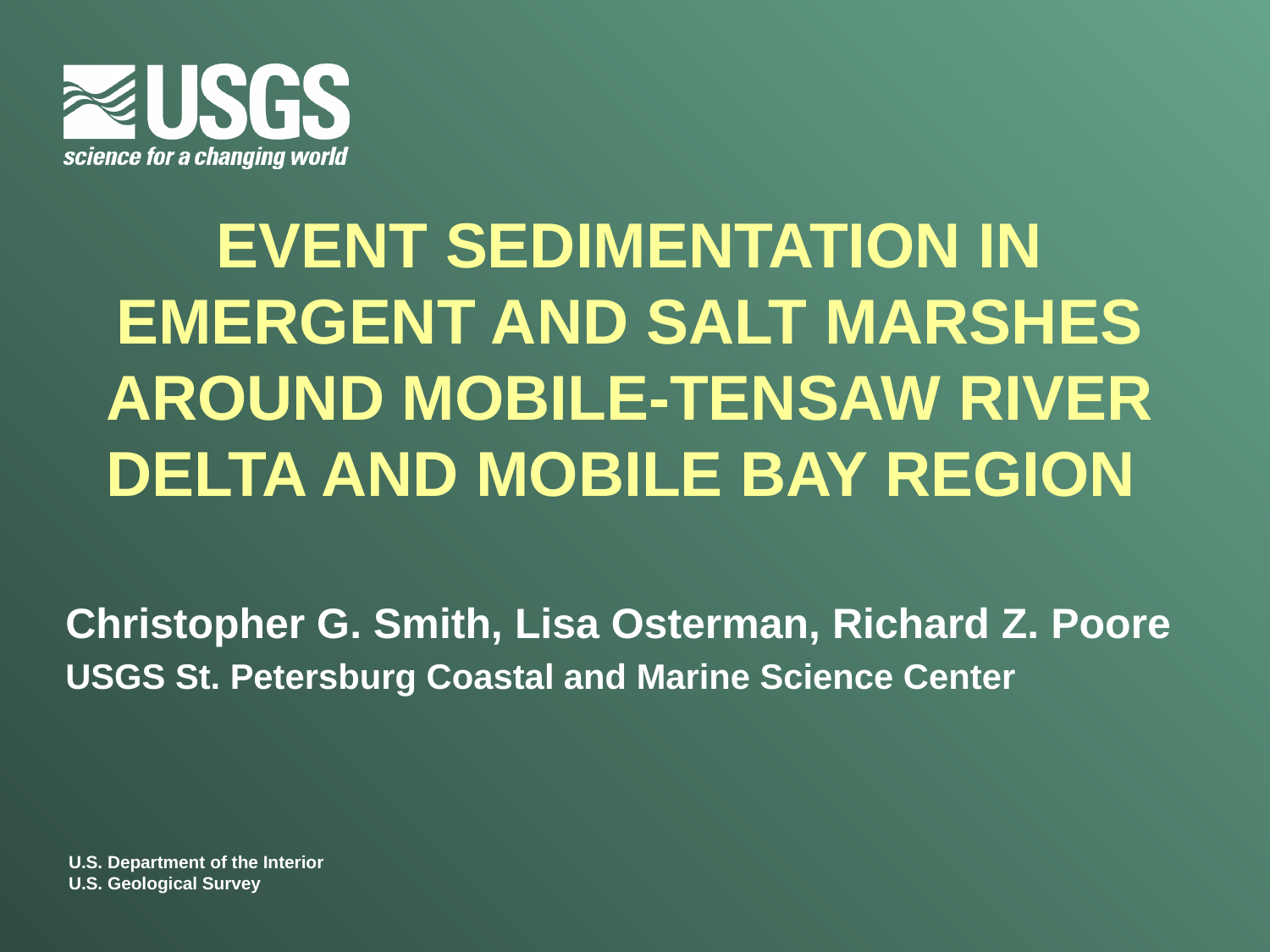

# EVENT sedimentation IN EMERGENT and Salt MARSHES AROUND Mobile-Tensaw River Delta and mobile Bay region
Christopher G. Smith, Lisa Osterman, Richard Z. Poore
USGS St. Petersburg Coastal and Marine Science Center